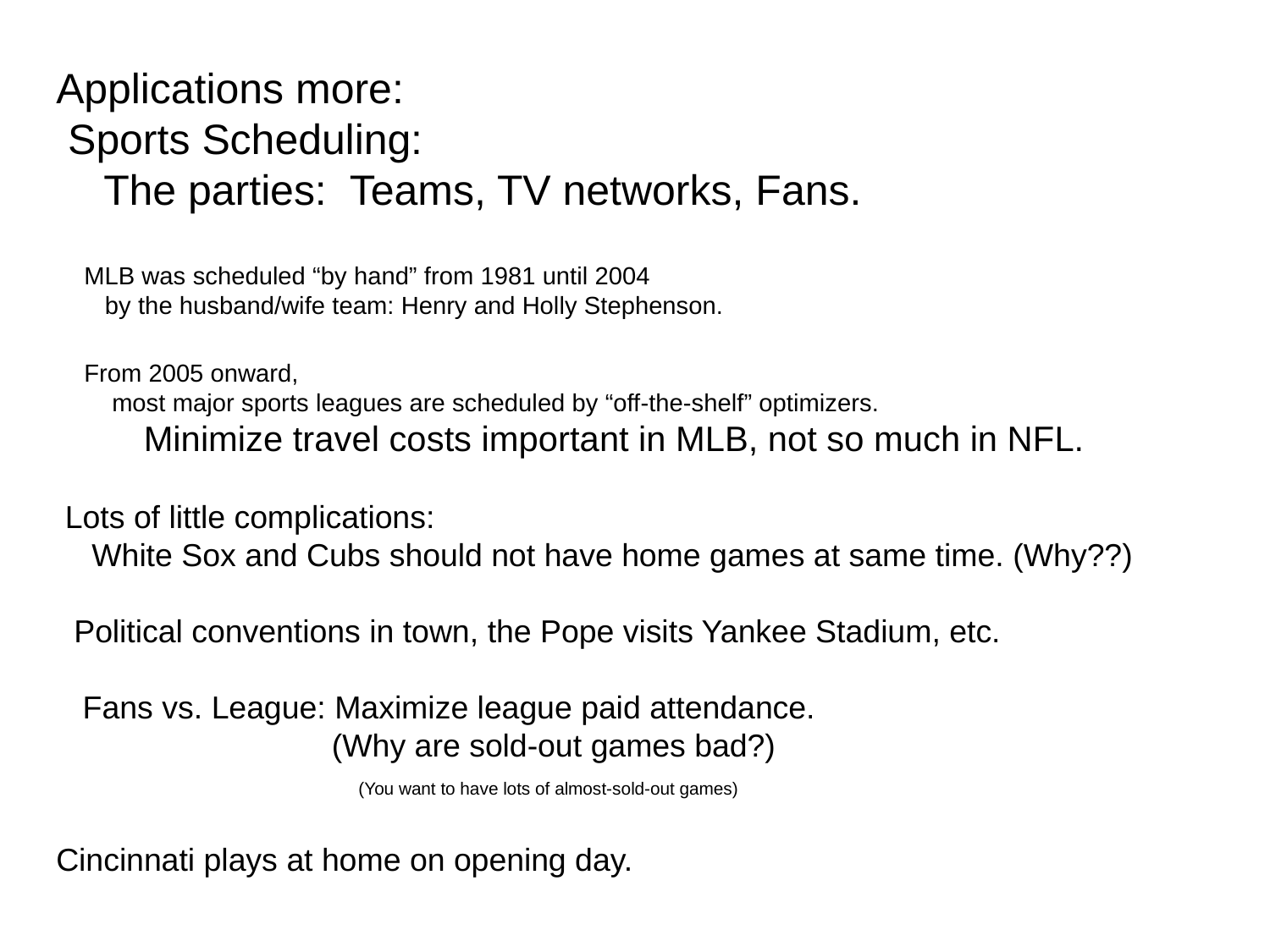

Applications more:
 Sports Scheduling:
    The parties:  Teams, TV networks, Fans.

    MLB was scheduled “by hand” from 1981 until 2004
       by the husband/wife team: Henry and Holly Stephenson.

    From 2005 onward,
        most major sports leagues are scheduled by “off-the-shelf” optimizers.
         Minimize travel costs important in MLB, not so much in NFL.

 Lots of little complications:
    White Sox and Cubs should not have home games at same time. (Why??)

  Political conventions in town, the Pope visits Yankee Stadium, etc.

   Fans vs. League: Maximize league paid attendance.
                               (Why are sold-out games bad?)
                                  (You want to have lots of almost-sold-out games)

Cincinnati plays at home on opening day.